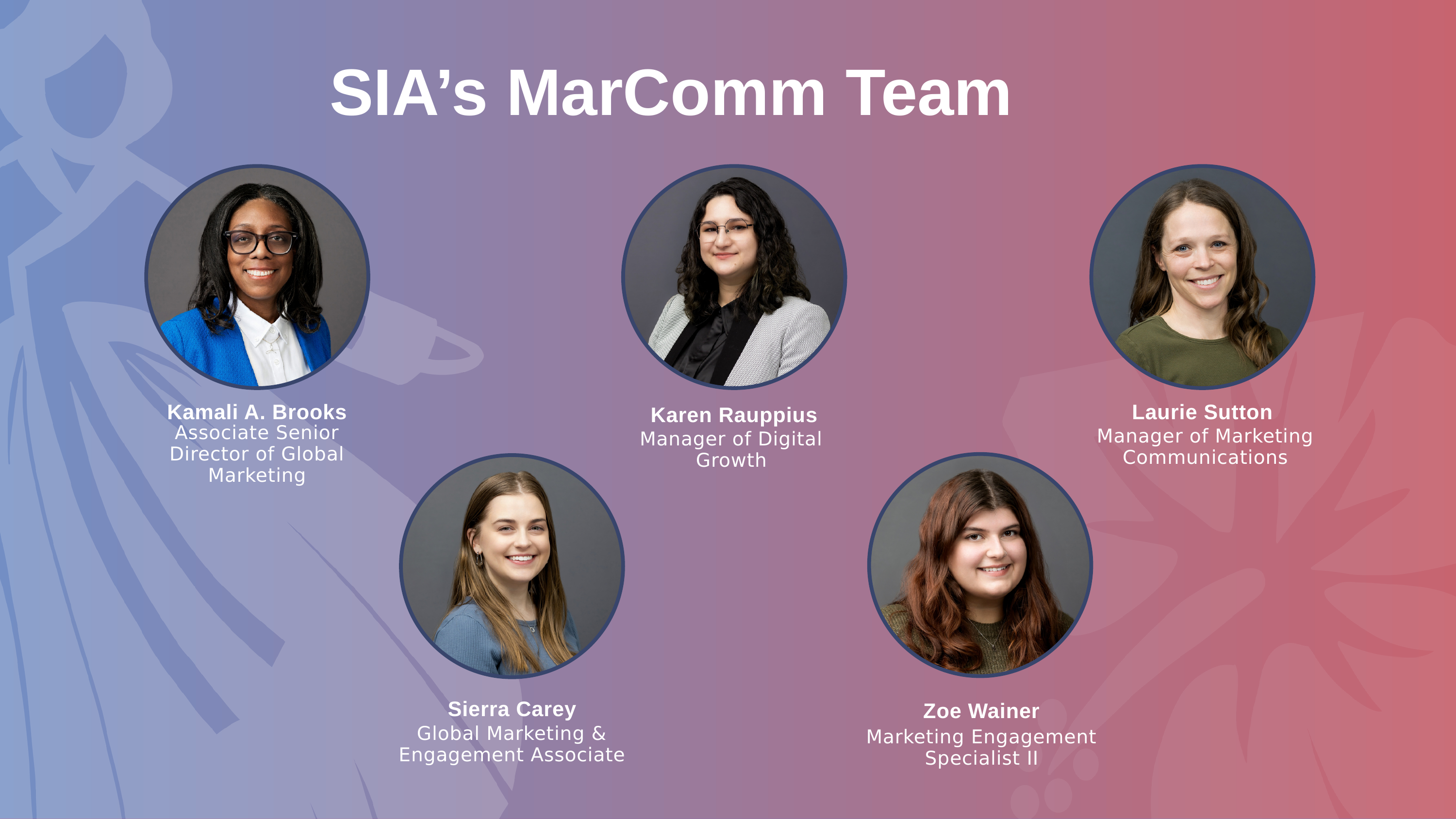

SIA’s MarComm Team

Kamali A. Brooks
Associate Senior Director of Global Marketing
Laurie Sutton
Manager of Marketing Communications
Karen Rauppius
Manager of Digital Growth

Sierra Carey
Global Marketing & Engagement Associate
Zoe Wainer
Marketing Engagement Specialist II